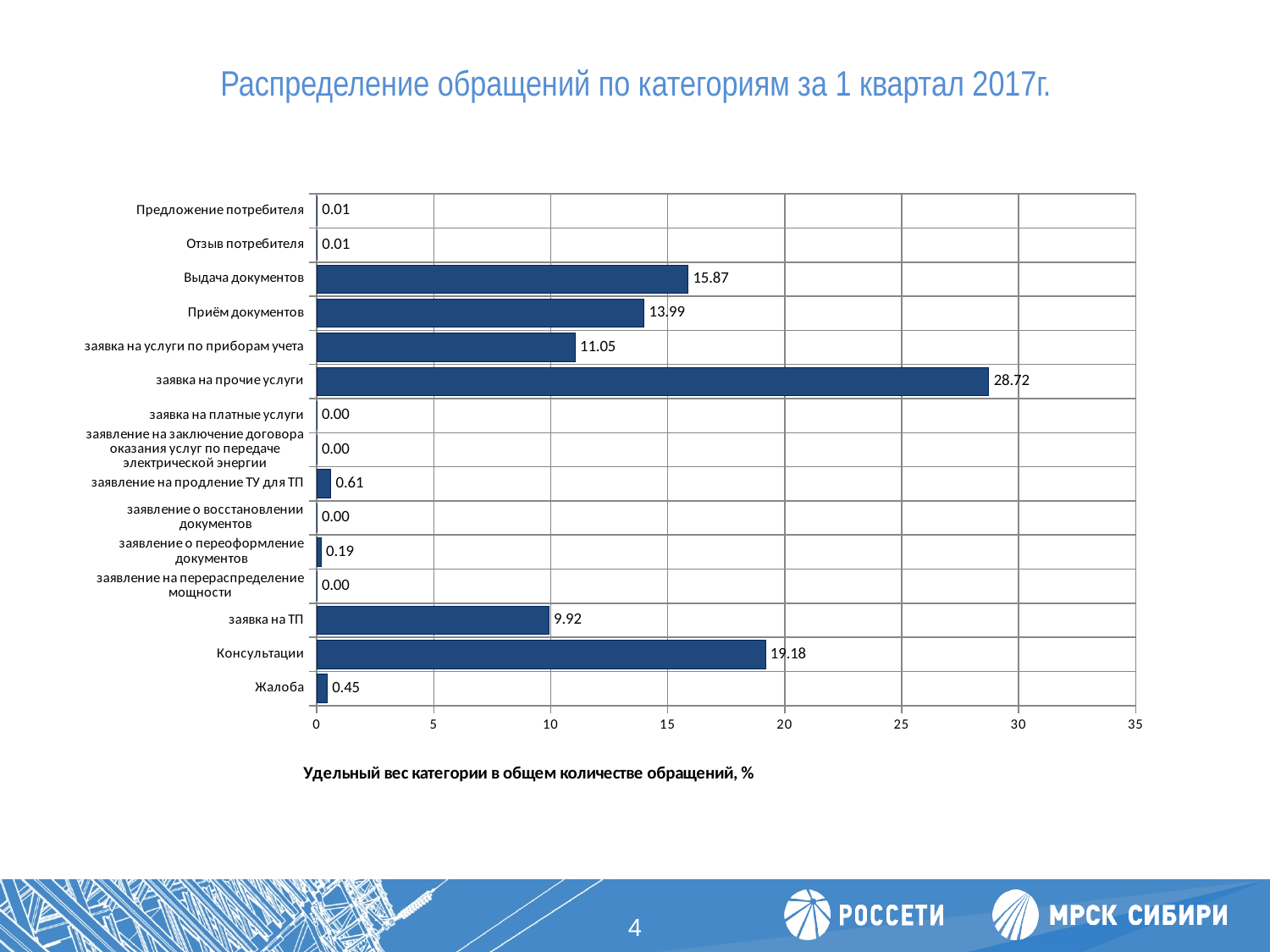

# Распределение обращений по категориям за 1 квартал 2017г.

### Chart

| Category |  |
|---|---|
| Жалоба | 0.4476534296028881 |
| Консультации | 19.17689530685921 |
| заявка на ТП | 9.92057761732852 |
| заявление на перераспределение мощности | 0.0 |
| заявление о переоформление документов | 0.18772563176895307 |
| заявление о восстановлении документов | 0.0 |
| заявление на продление ТУ для ТП | 0.6064981949458483 |
| заявление на заключение договора оказания услуг по передаче электрической энергии | 0.0 |
| заявка на платные услуги | 0.0 |
| заявка на прочие услуги | 28.722021660649823 |
| заявка на услуги по приборам учета | 11.046931407942239 |
| Приём документов | 13.992779783393502 |
| Выдача документов | 15.870036101083032 |
| Отзыв потребителя | 0.01444043321299639 |
| Предложение потребителя | 0.01444043321299639 |
4